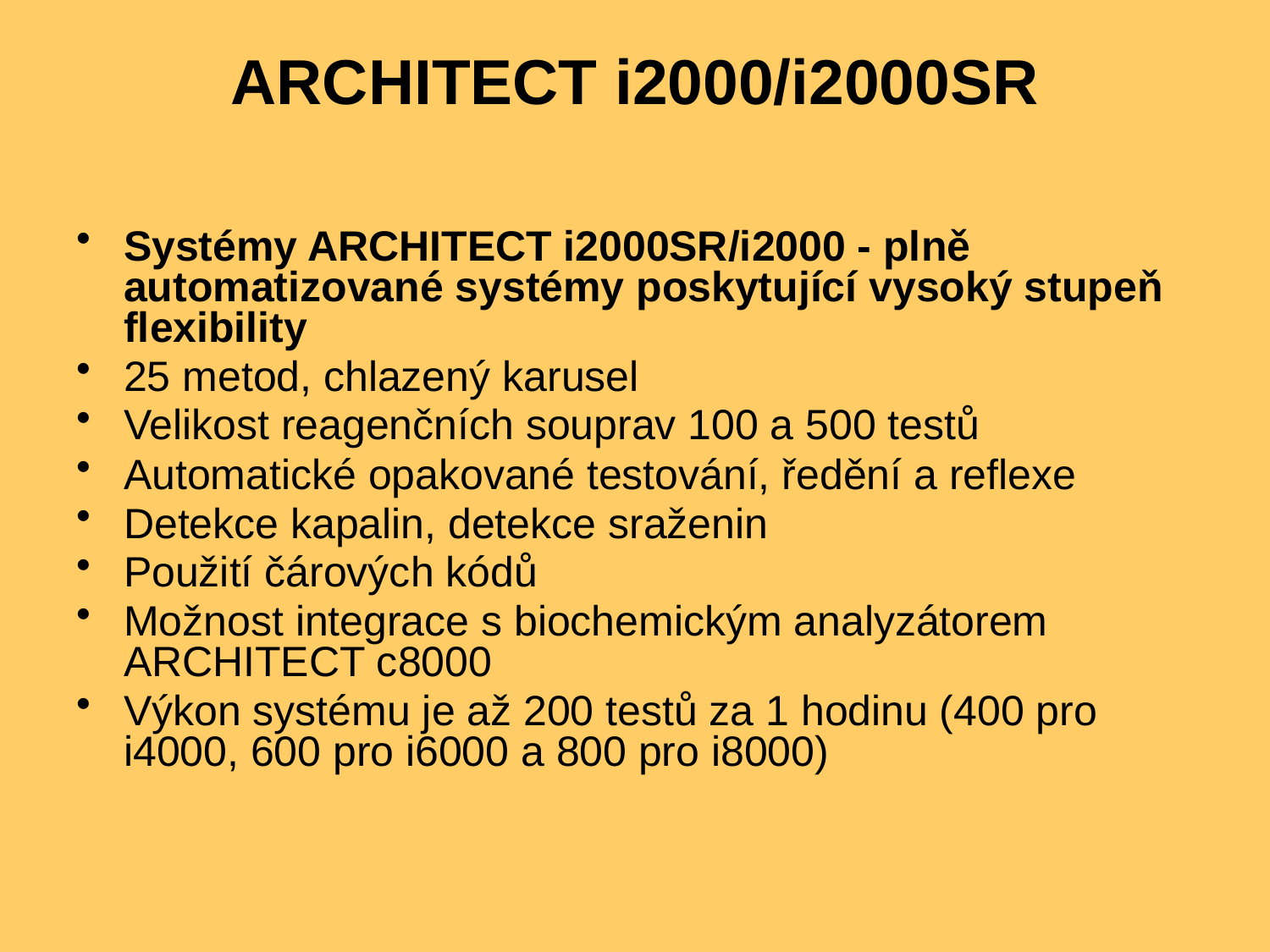

# ARCHITECT i2000/i2000SR
Systémy ARCHITECT i2000SR/i2000 - plně automatizované systémy poskytující vysoký stupeň flexibility
25 metod, chlazený karusel
Velikost reagenčních souprav 100 a 500 testů
Automatické opakované testování, ředění a reflexe
Detekce kapalin, detekce sraženin
Použití čárových kódů
Možnost integrace s biochemickým analyzátorem ARCHITECT c8000
Výkon systému je až 200 testů za 1 hodinu (400 pro i4000, 600 pro i6000 a 800 pro i8000)